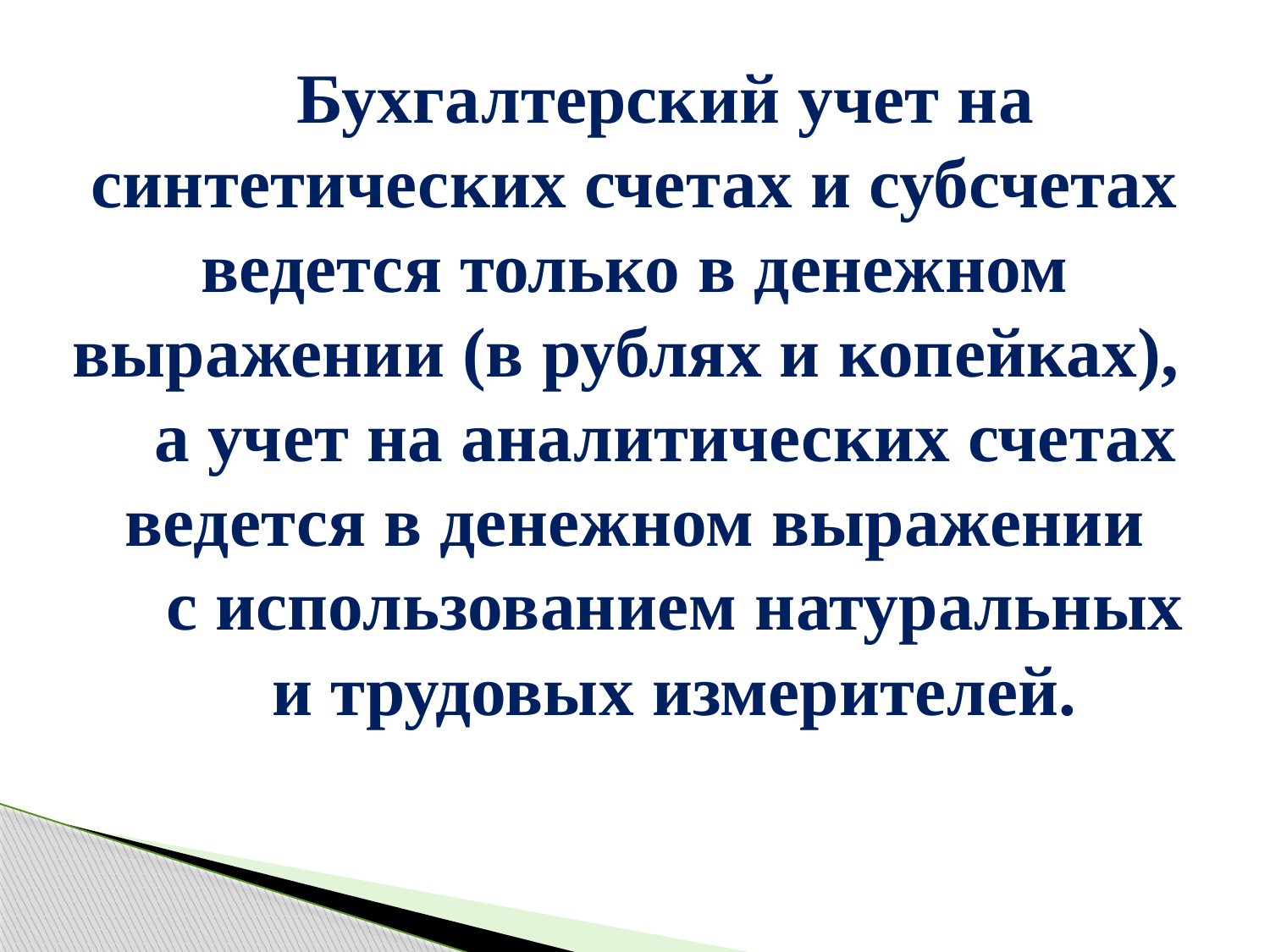

Бухгалтерский учет на синтетических счетах и субсчетах ведется только в денежном выражении (в рублях и копейках),
а учет на аналитических счетах ведется в денежном выражении
 с использо­ванием натуральных
 и трудовых измерителей.